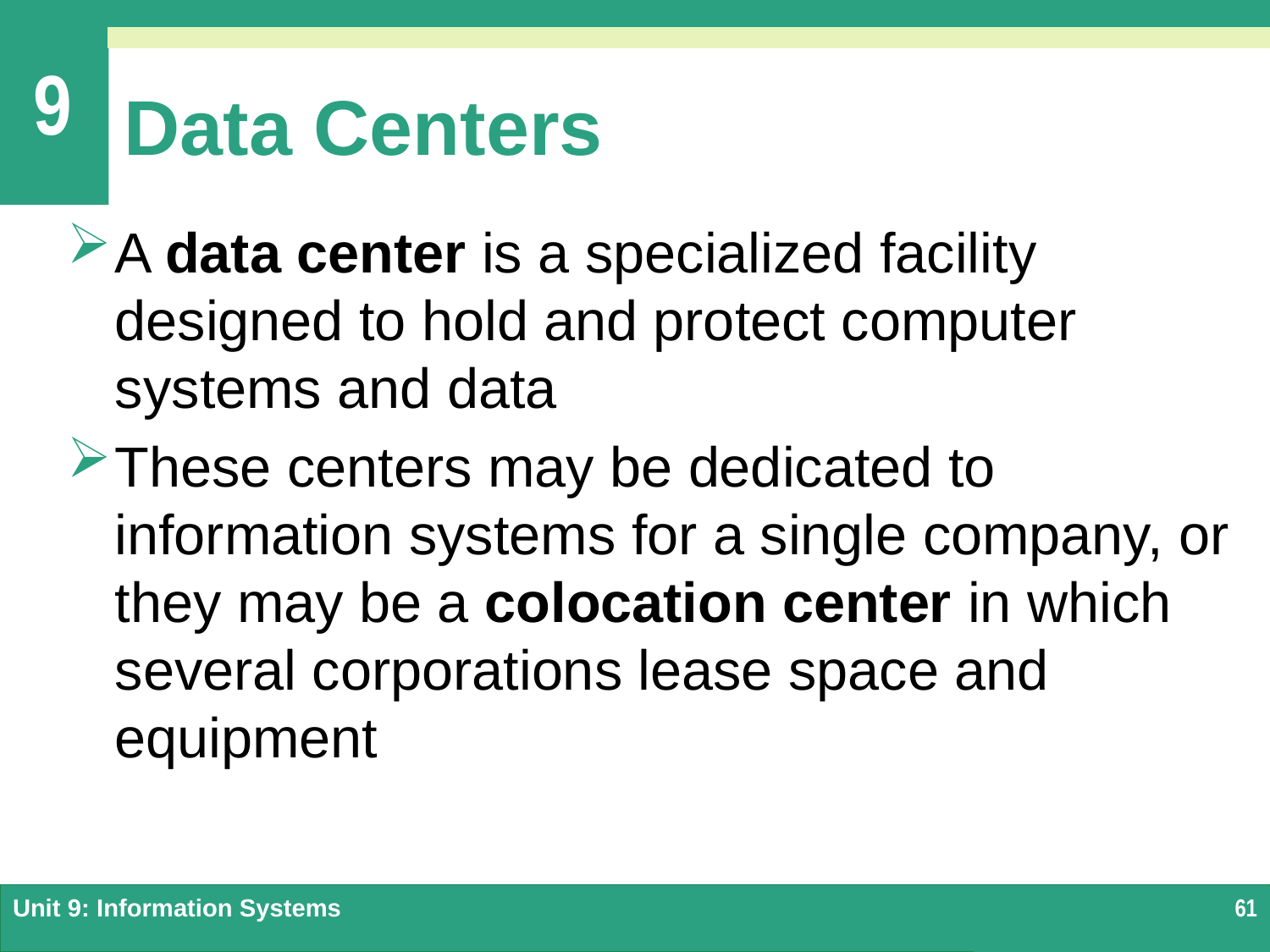

# Data Centers
A data center is a specialized facility designed to hold and protect computer systems and data
These centers may be dedicated to information systems for a single company, or they may be a colocation center in which several corporations lease space and equipment
Unit 9: Information Systems
61